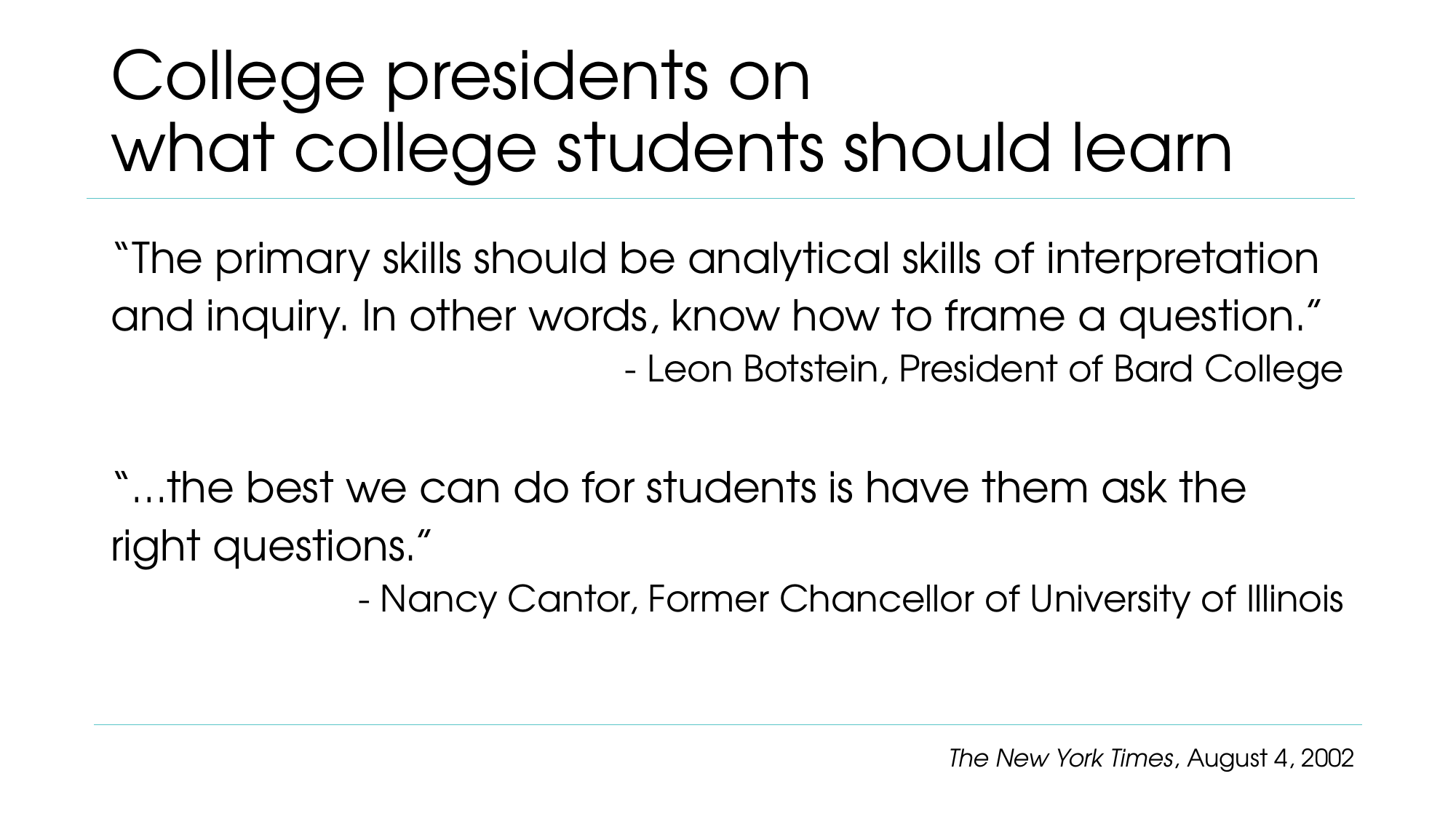

# College presidents on what college students should learn
“The primary skills should be analytical skills of interpretation and inquiry. In other words, know how to frame a question.”
	- Leon Botstein, President of Bard College
“…the best we can do for students is have them ask the right questions.”
	- Nancy Cantor, Former Chancellor of University of Illinois
The New York Times, August 4, 2002